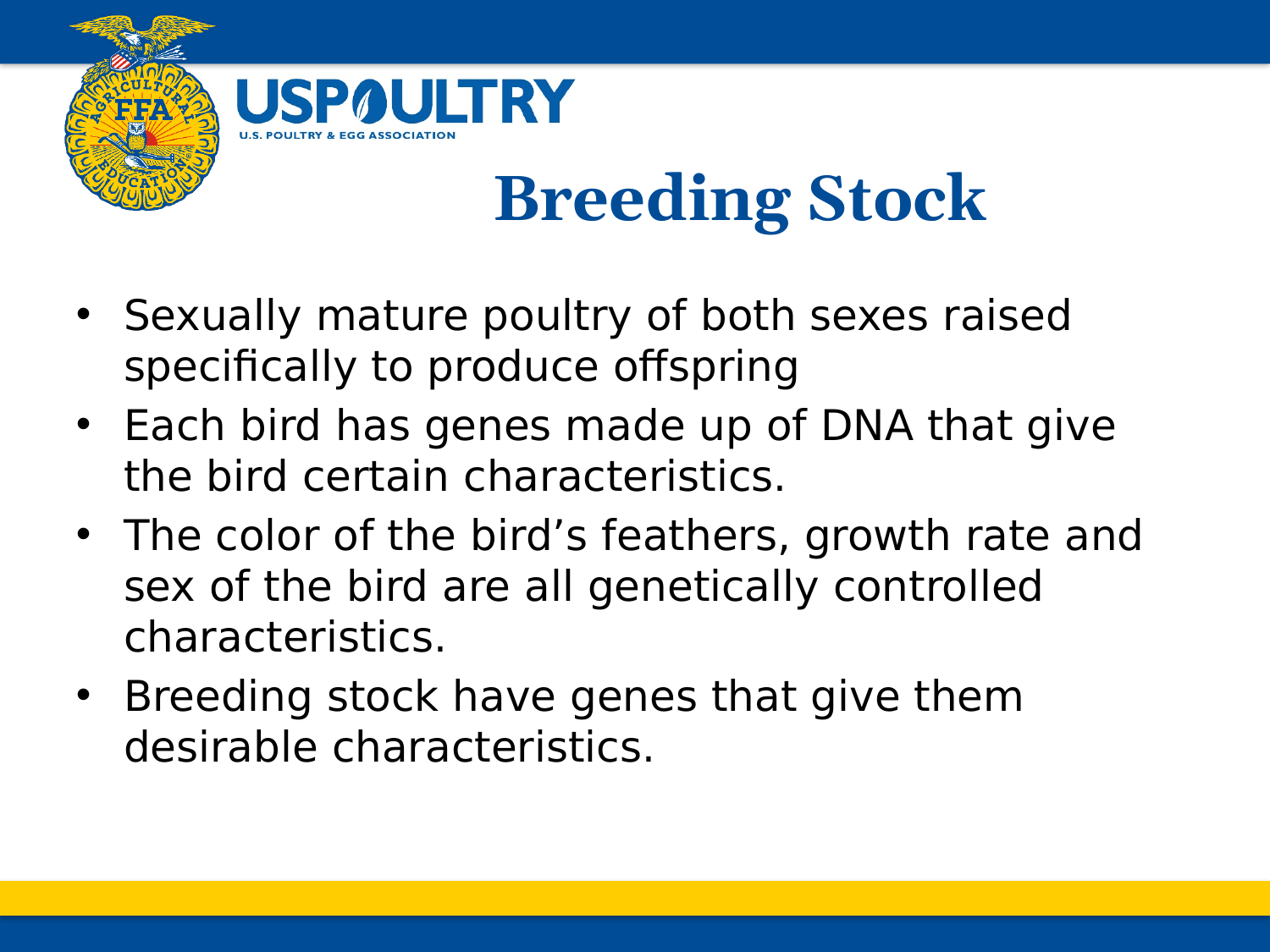

# Breeding Stock
Sexually mature poultry of both sexes raised specifically to produce offspring
Each bird has genes made up of DNA that give the bird certain characteristics.
The color of the bird’s feathers, growth rate and sex of the bird are all genetically controlled characteristics.
Breeding stock have genes that give them desirable characteristics.